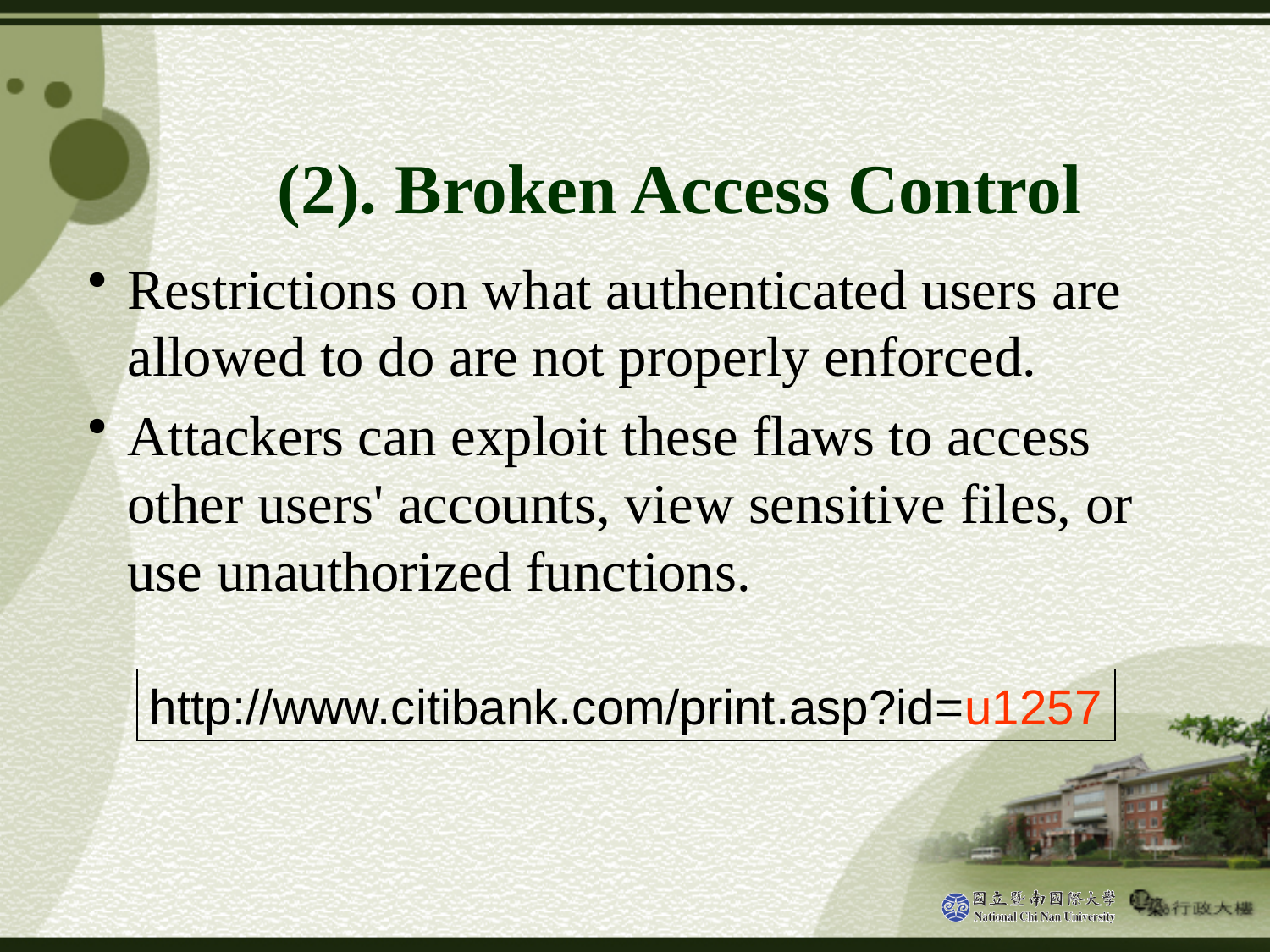

# (2). Broken Access Control
Restrictions on what authenticated users are allowed to do are not properly enforced.
Attackers can exploit these flaws to access other users' accounts, view sensitive files, or use unauthorized functions.

http://www.citibank.com/print.asp?id=u1257